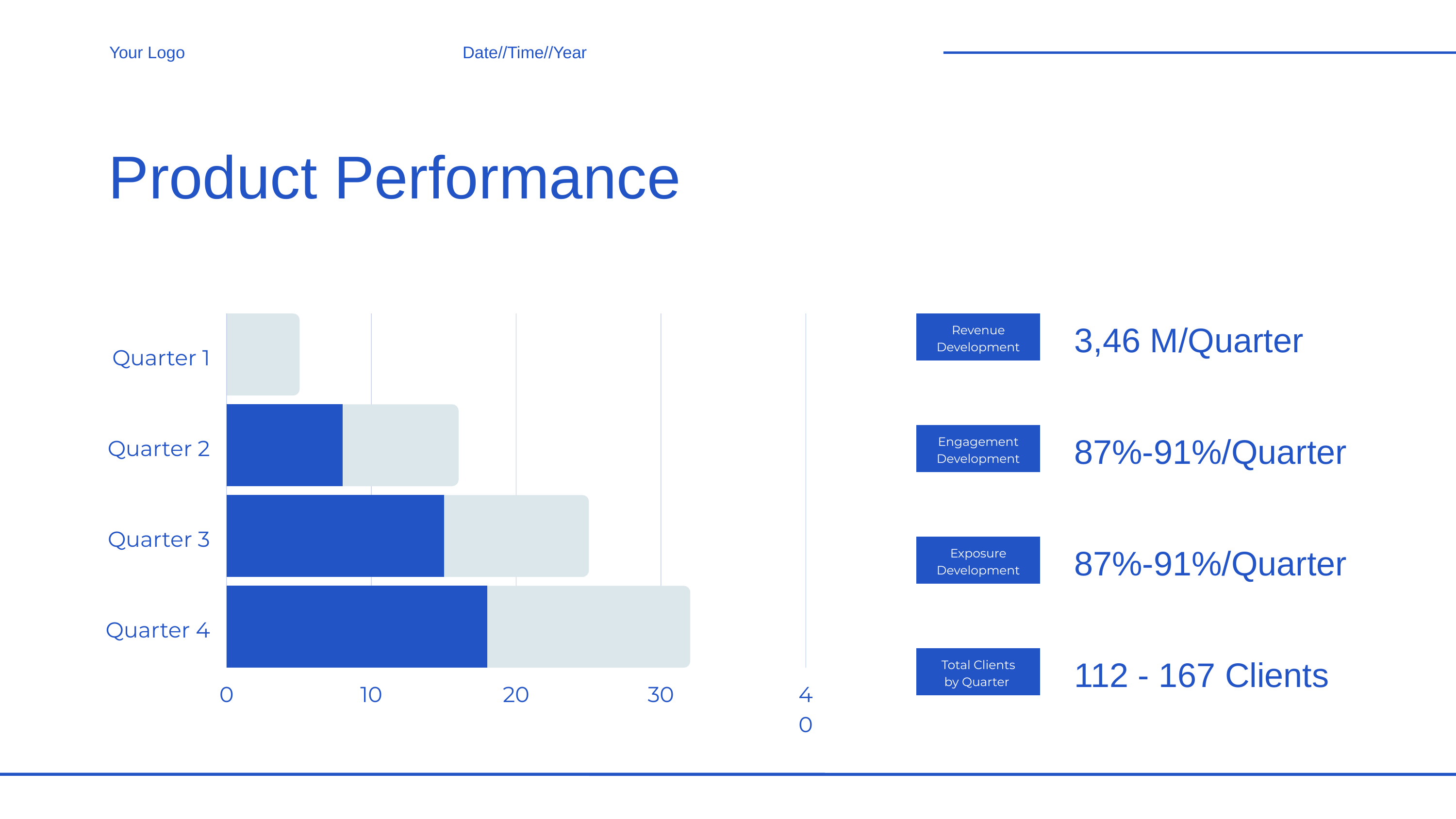

Your Logo
Date//Time//Year

Product Performance
3,46 M/Quarter

Quarter 1
Quarter 2
Quarter 3
Quarter 4
0
10
20
30
40

Revenue
Development
87%-91%/Quarter

Engagement
Development
87%-91%/Quarter

Exposure
Development
112 - 167 Clients

Total Clients
by Quarter